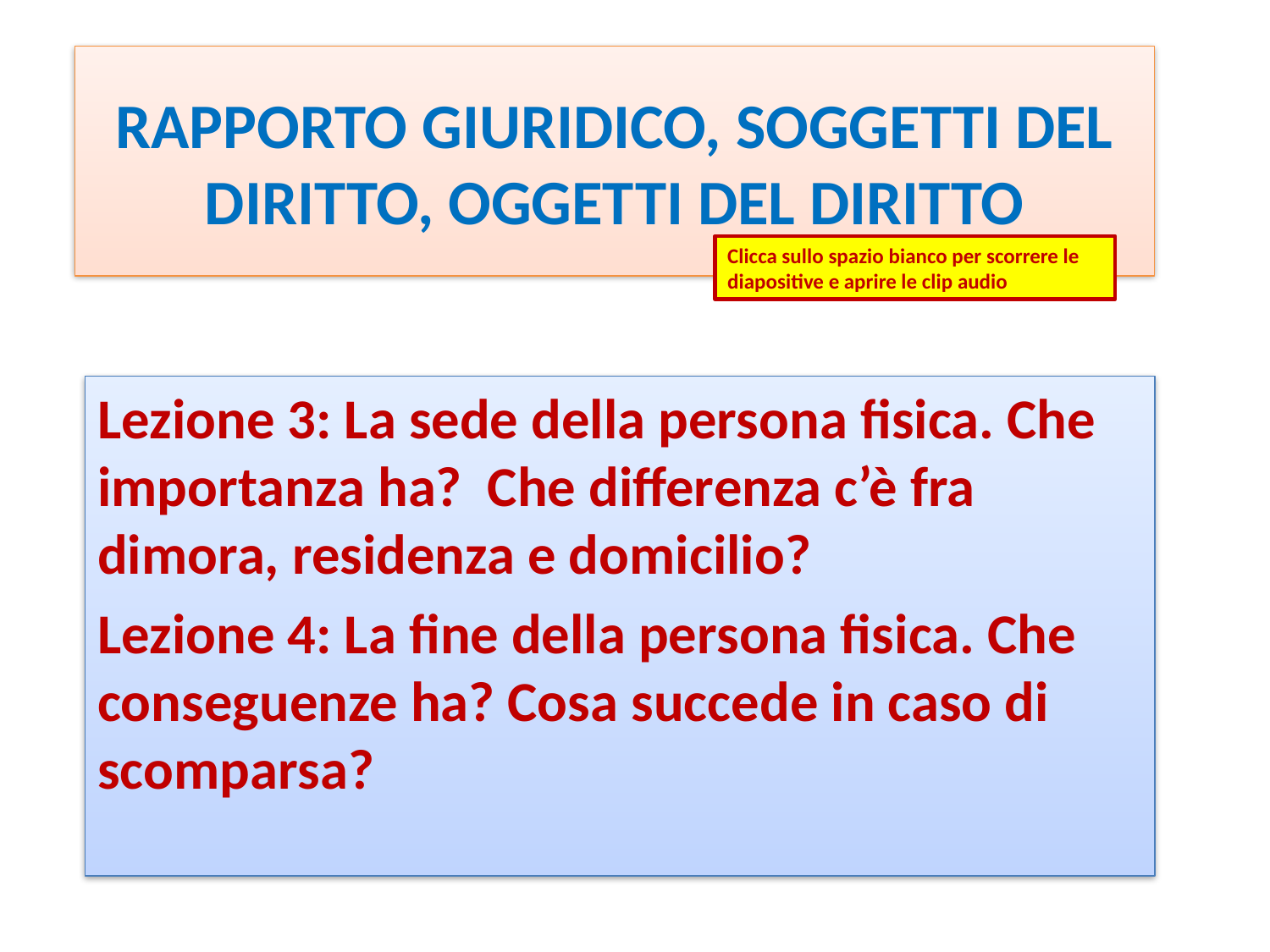

# RAPPORTO GIURIDICO, SOGGETTI DEL DIRITTO, OGGETTI DEL DIRITTO
Clicca sullo spazio bianco per scorrere le diapositive e aprire le clip audio
Lezione 3: La sede della persona fisica. Che importanza ha?  Che differenza c’è fra dimora, residenza e domicilio?
Lezione 4: La fine della persona fisica. Che conseguenze ha? Cosa succede in caso di scomparsa?